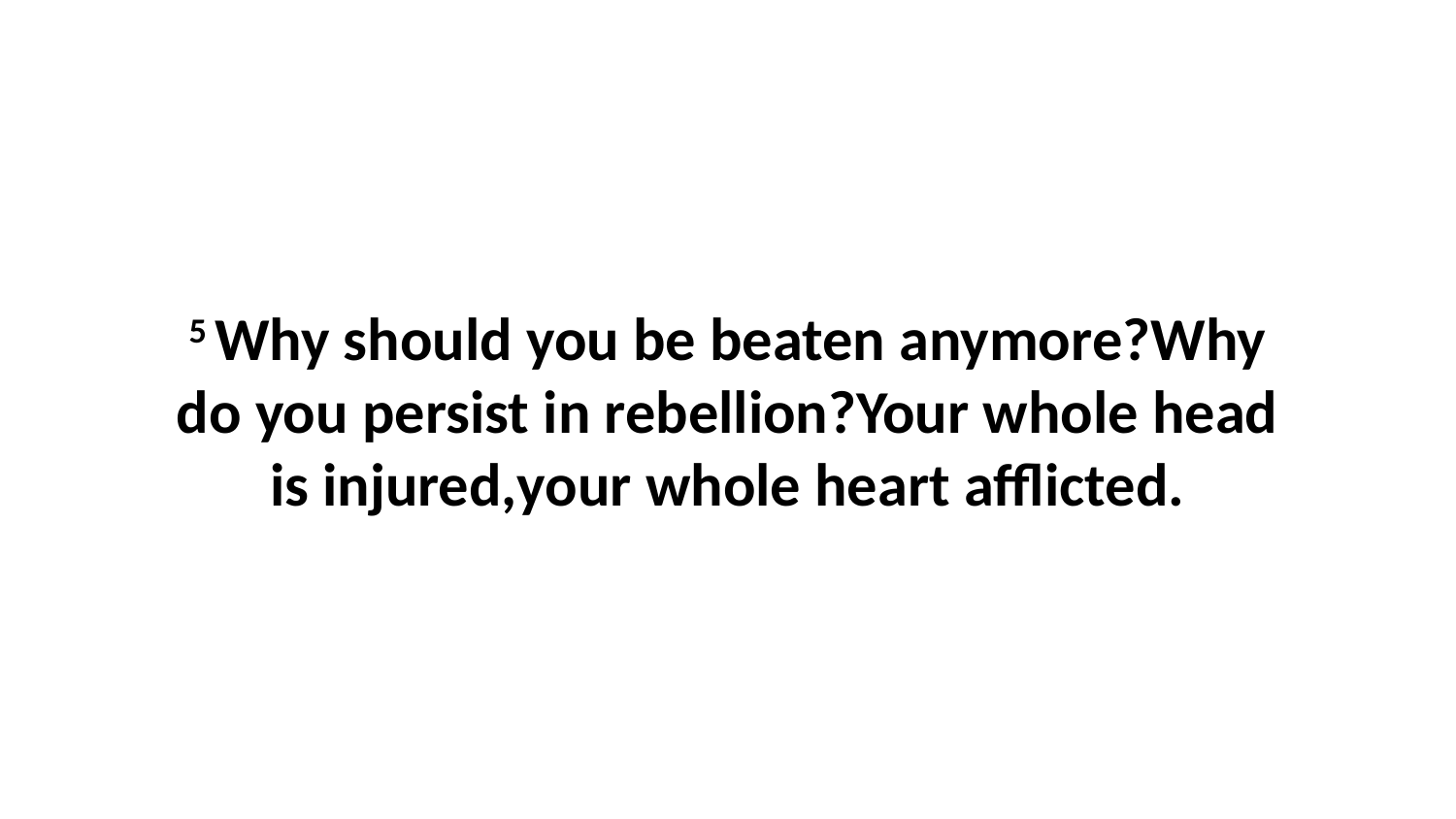

5 Why should you be beaten anymore?Why do you persist in rebellion?Your whole head is injured,your whole heart afflicted.